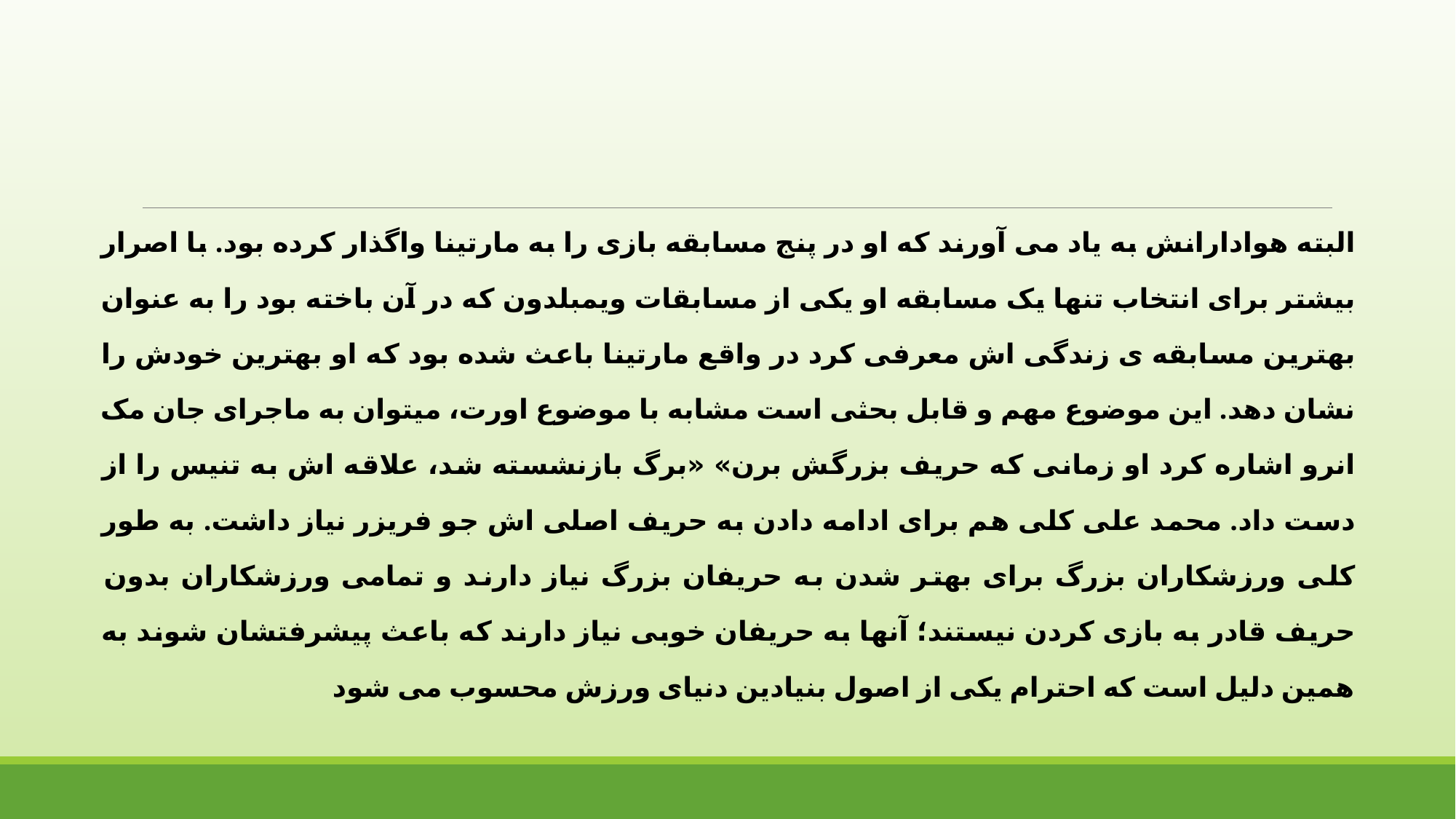

البته هوادارانش به یاد می آورند که او در پنج مسابقه بازی را به مارتینا واگذار کرده بود. با اصرار بیشتر برای انتخاب تنها یک مسابقه او یکی از مسابقات ویمبلدون که در آن باخته بود را به عنوان بهترین مسابقه ی زندگی اش معرفی کرد در واقع مارتینا باعث شده بود که او بهترین خودش را نشان دهد. این موضوع مهم و قابل بحثی است مشابه با موضوع اورت، میتوان به ماجرای جان مک انرو اشاره کرد او زمانی که حریف بزرگش برن» «برگ بازنشسته شد، علاقه اش به تنیس را از دست داد. محمد علی کلی هم برای ادامه دادن به حریف اصلی اش جو فریزر نیاز داشت. به طور کلی ورزشکاران بزرگ برای بهتر شدن به حریفان بزرگ نیاز دارند و تمامی ورزشکاران بدون حریف قادر به بازی کردن نیستند؛ آنها به حریفان خوبی نیاز دارند که باعث پیشرفتشان شوند به همین دلیل است که احترام یکی از اصول بنیادین دنیای ورزش محسوب می شود